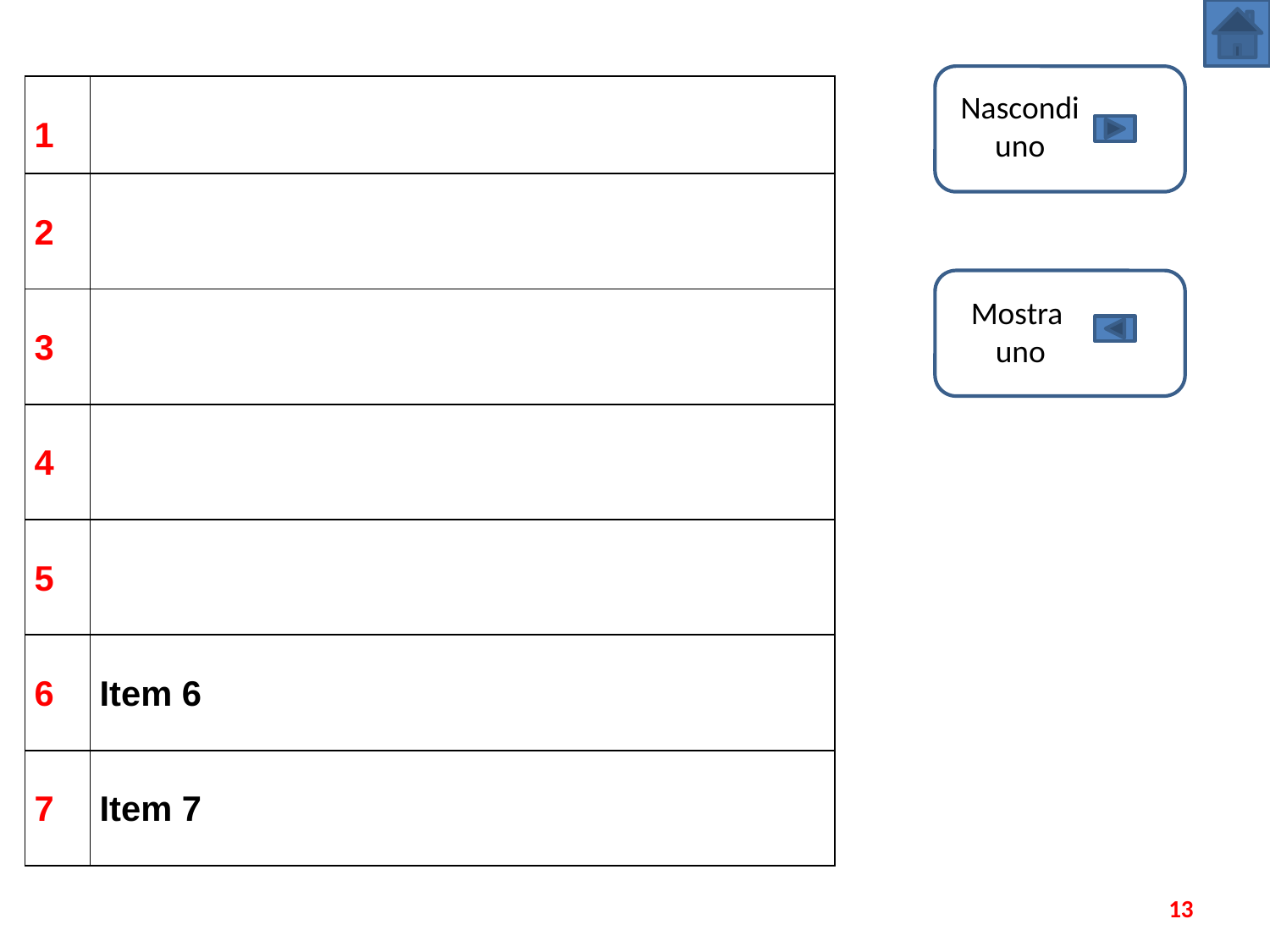

| 1 |  |
| --- | --- |
| 2 |  |
| 3 |  |
| 4 |  |
| 5 |  |
| 6 | Item 6 |
| 7 | Item 7 |
Nascondi uno

Mostra  uno

13